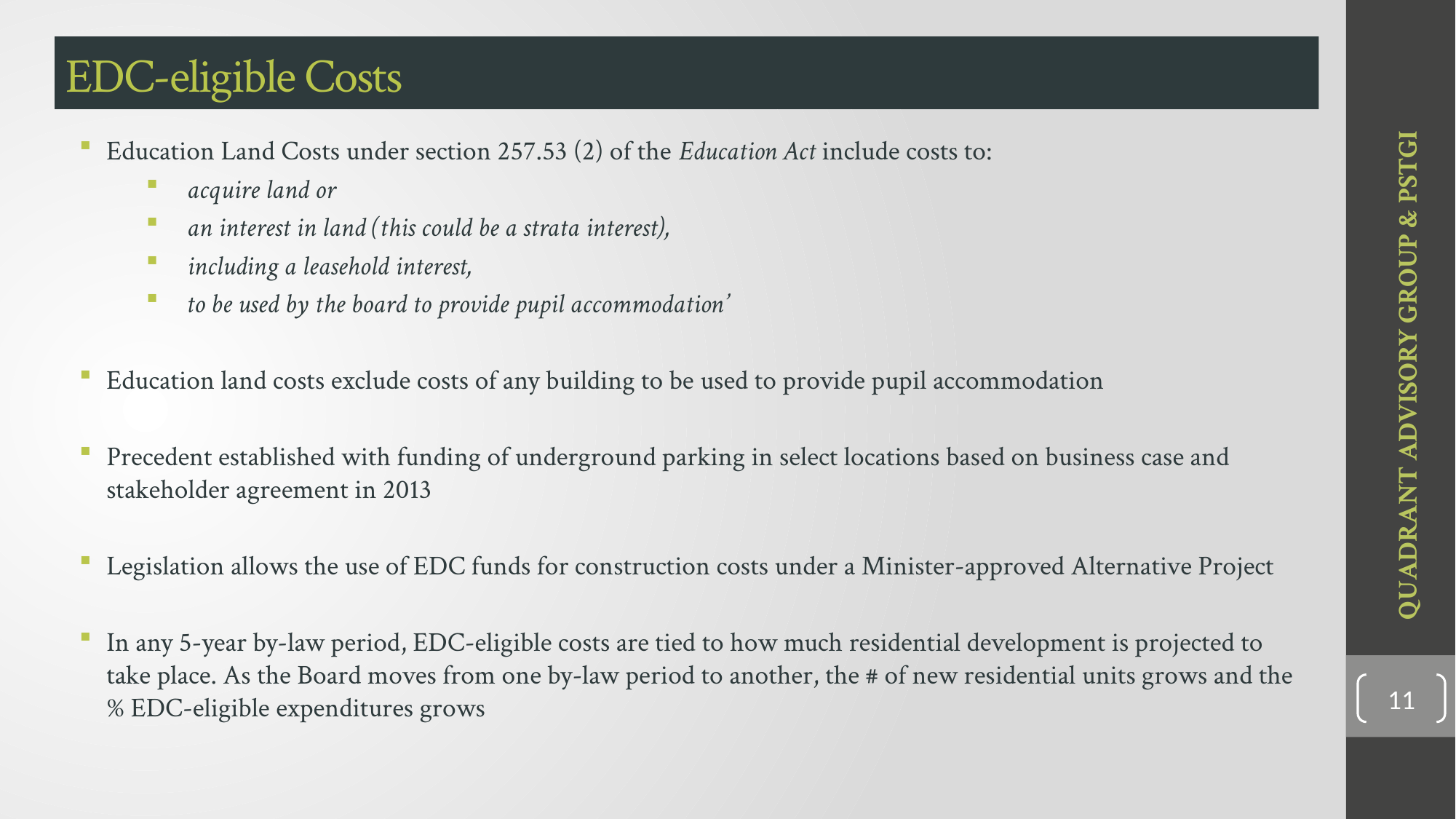

# EDC-eligible Costs
Education Land Costs under section 257.53 (2) of the Education Act include costs to:
acquire land or
an interest in land (this could be a strata interest),
including a leasehold interest,
 to be used by the board to provide pupil accommodation’

Education land costs exclude costs of any building to be used to provide pupil accommodation

Precedent established with funding of underground parking in select locations based on business case and stakeholder agreement in 2013

Legislation allows the use of EDC funds for construction costs under a Minister-approved Alternative Project

In any 5-year by-law period, EDC-eligible costs are tied to how much residential development is projected to take place. As the Board moves from one by-law period to another, the # of new residential units grows and the % EDC-eligible expenditures grows

QUADRANT ADVISORY GROUP & PSTGI
11